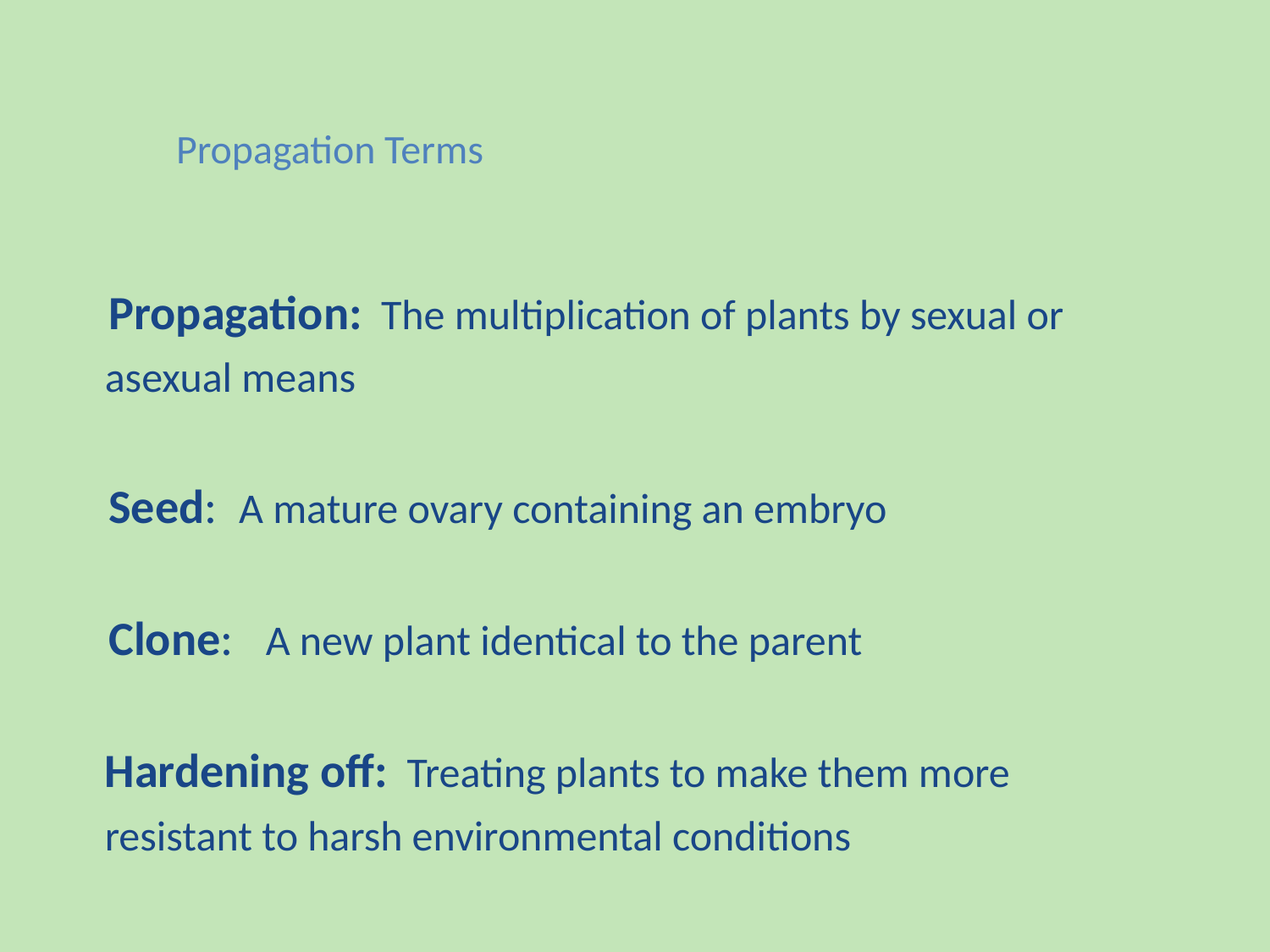

# Propagation Terms

   Propagation:  The multiplication of plants by sexual or
   asexual means

   Seed:  A mature ovary containing an embryo

   Clone:   A new plant identical to the parent

   Hardening off:  Treating plants to make them more
   resistant to harsh environmental conditions